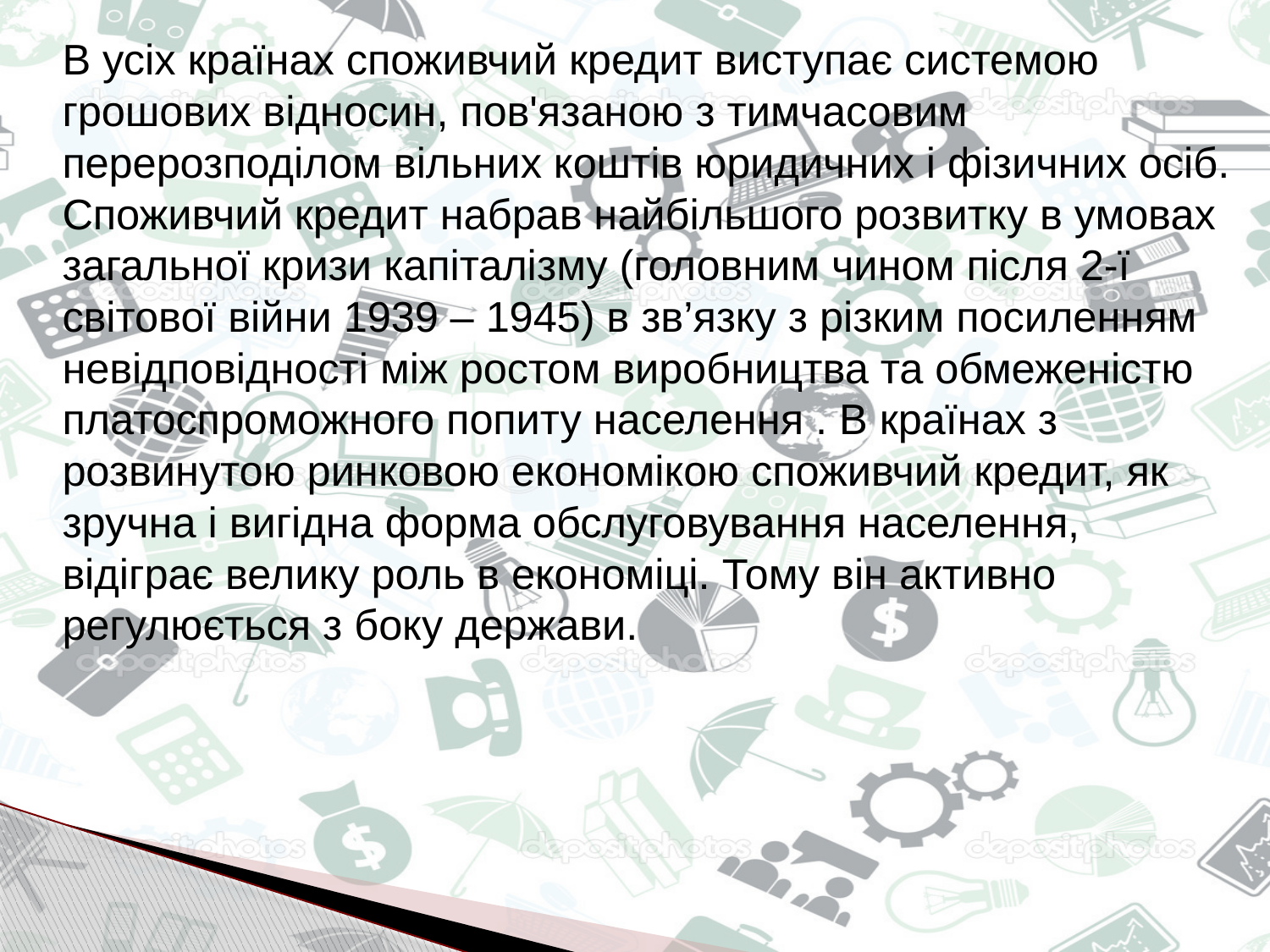

В усіх країнах споживчий кредит виступає системою грошових відносин, пов'язаною з тимчасовим перерозподілом вільних коштів юридичних і фізичних осіб. Споживчий кредит набрав найбільшого розвитку в умовах загальної кризи капіталізму (головним чином після 2-ї світової війни 1939 – 1945) в зв’язку з різким посиленням невідповідності між ростом виробництва та обмеженістю платоспроможного попиту населення . В країнах з розвинутою ринковою економікою споживчий кредит, як зручна і вигідна форма обслуговування населення, відіграє велику роль в економіці. Тому він активно регулюється з боку держави.